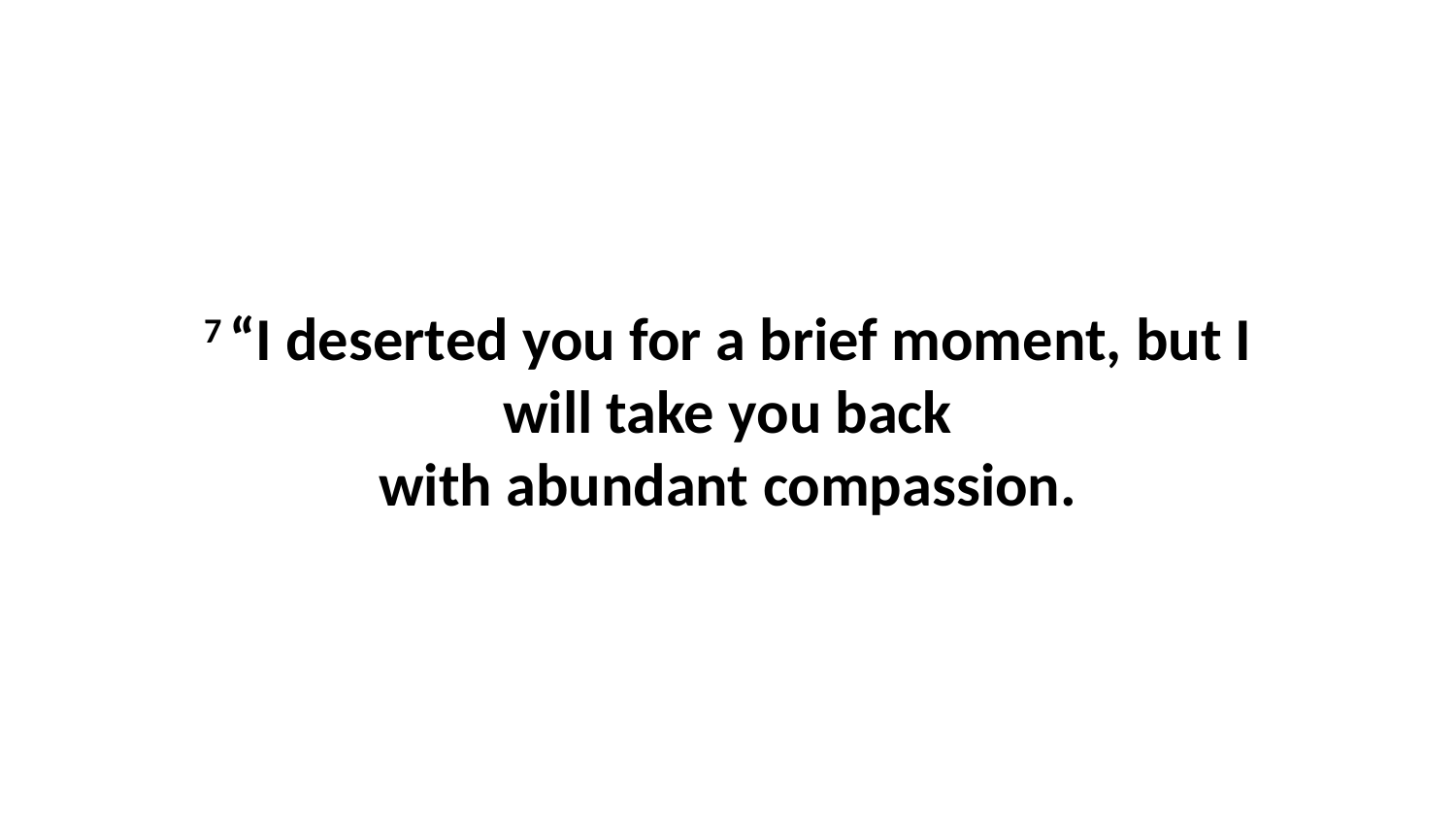

7 “I deserted you for a brief moment, but I will take you back with abundant compassion.